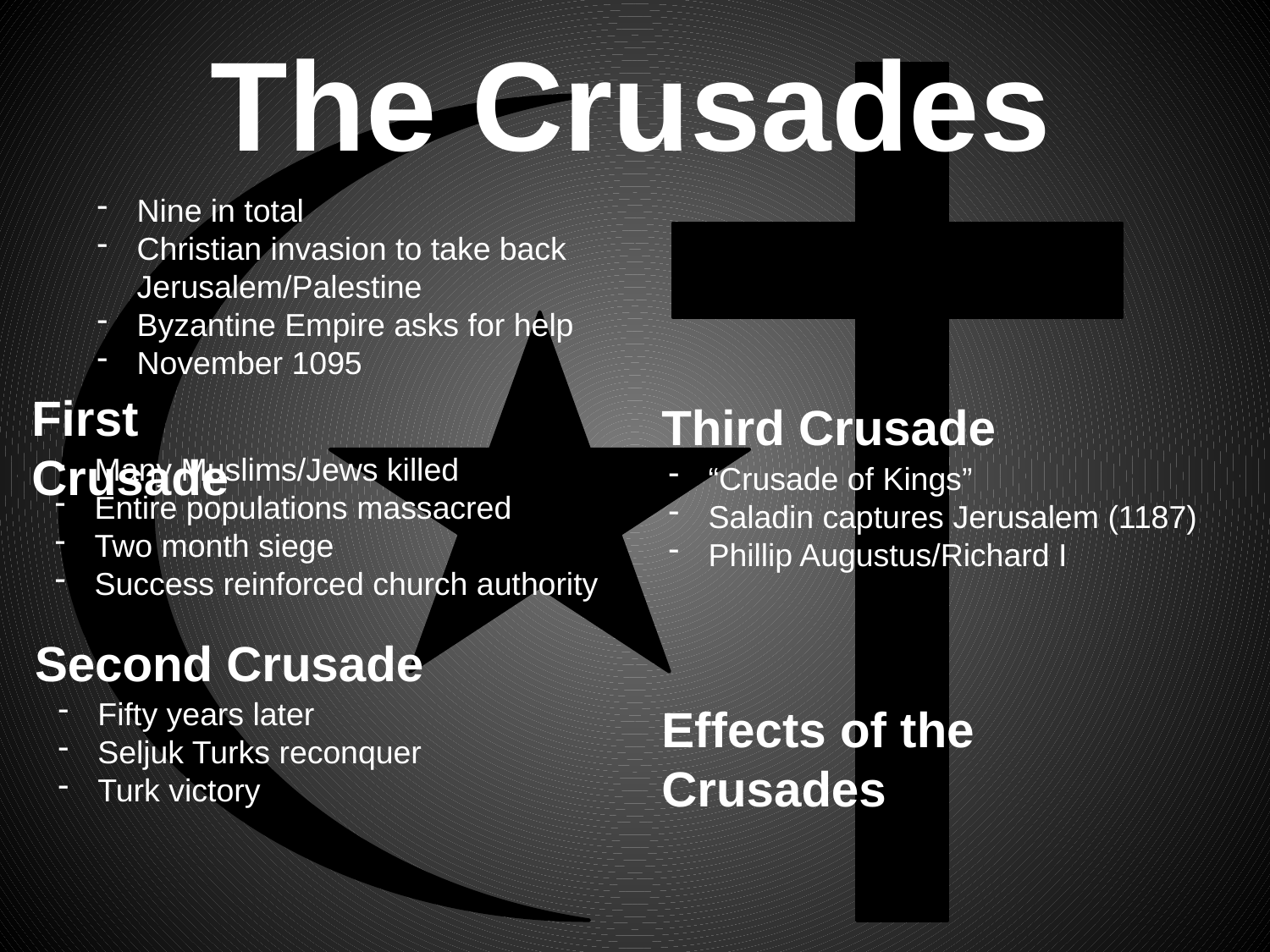

The Crusades

Nine in total
Christian invasion to take back Jerusalem/Palestine
Byzantine Empire asks for help
November 1095

First Crusade
Third Crusade
Many Muslims/Jews killed
Entire populations massacred
Two month siege
Success reinforced church authority
“Crusade of Kings”
Saladin captures Jerusalem (1187)
Phillip Augustus/Richard I
Second Crusade
Fifty years later
Seljuk Turks reconquer
Turk victory
Effects of the Crusades